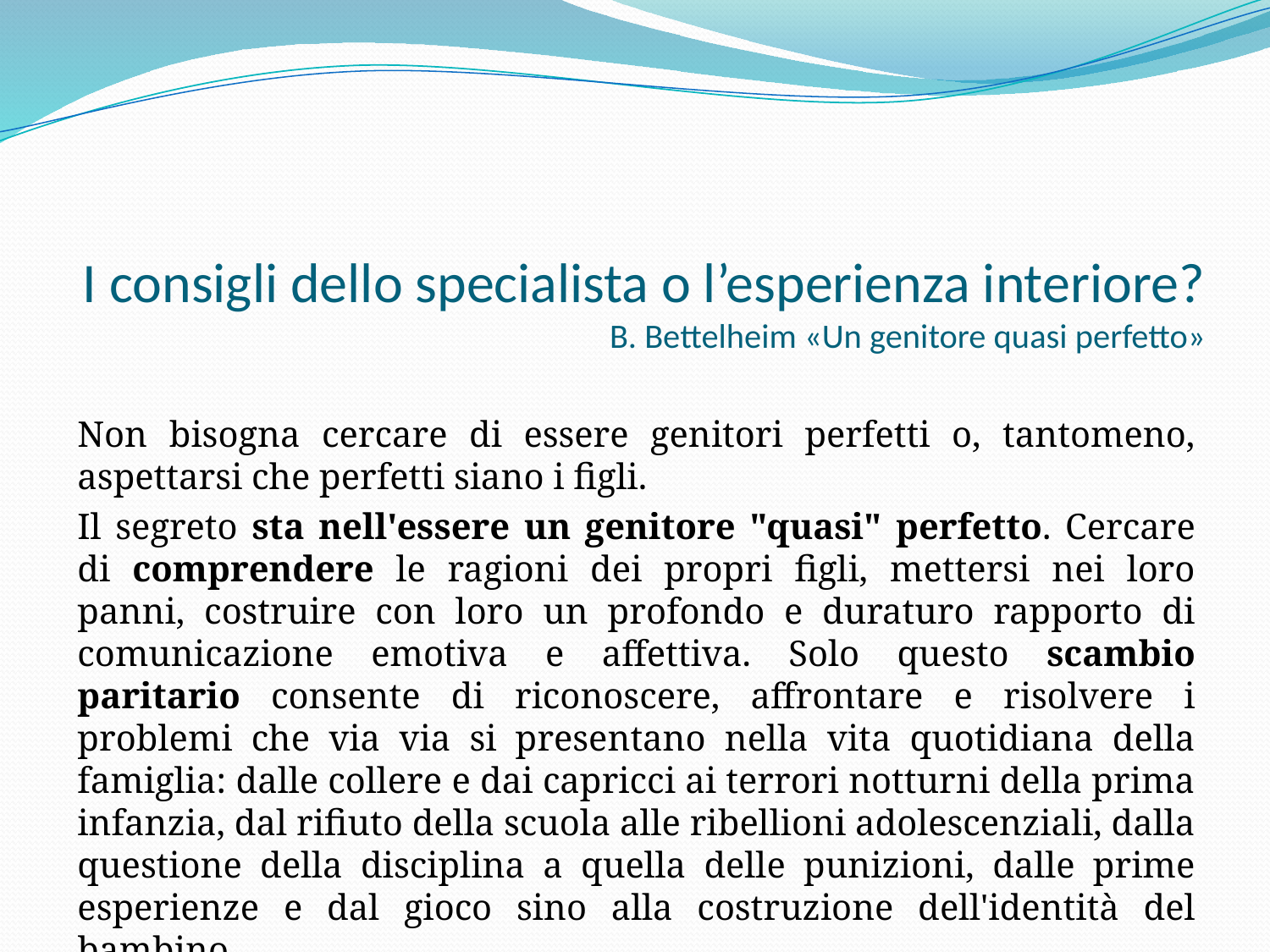

# I consigli dello specialista o l’esperienza interiore? B. Bettelheim «Un genitore quasi perfetto»
Non bisogna cercare di essere genitori perfetti o, tantomeno, aspettarsi che perfetti siano i figli.
Il segreto sta nell'essere un genitore "quasi" perfetto. Cercare di comprendere le ragioni dei propri figli, mettersi nei loro panni, costruire con loro un profondo e duraturo rapporto di comunicazione emotiva e affettiva. Solo questo scambio paritario consente di riconoscere, affrontare e risolvere i problemi che via via si presentano nella vita quotidiana della famiglia: dalle collere e dai capricci ai terrori notturni della prima infanzia, dal rifiuto della scuola alle ribellioni adolescenziali, dalla questione della disciplina a quella delle punizioni, dalle prime esperienze e dal gioco sino alla costruzione dell'identità del bambino.